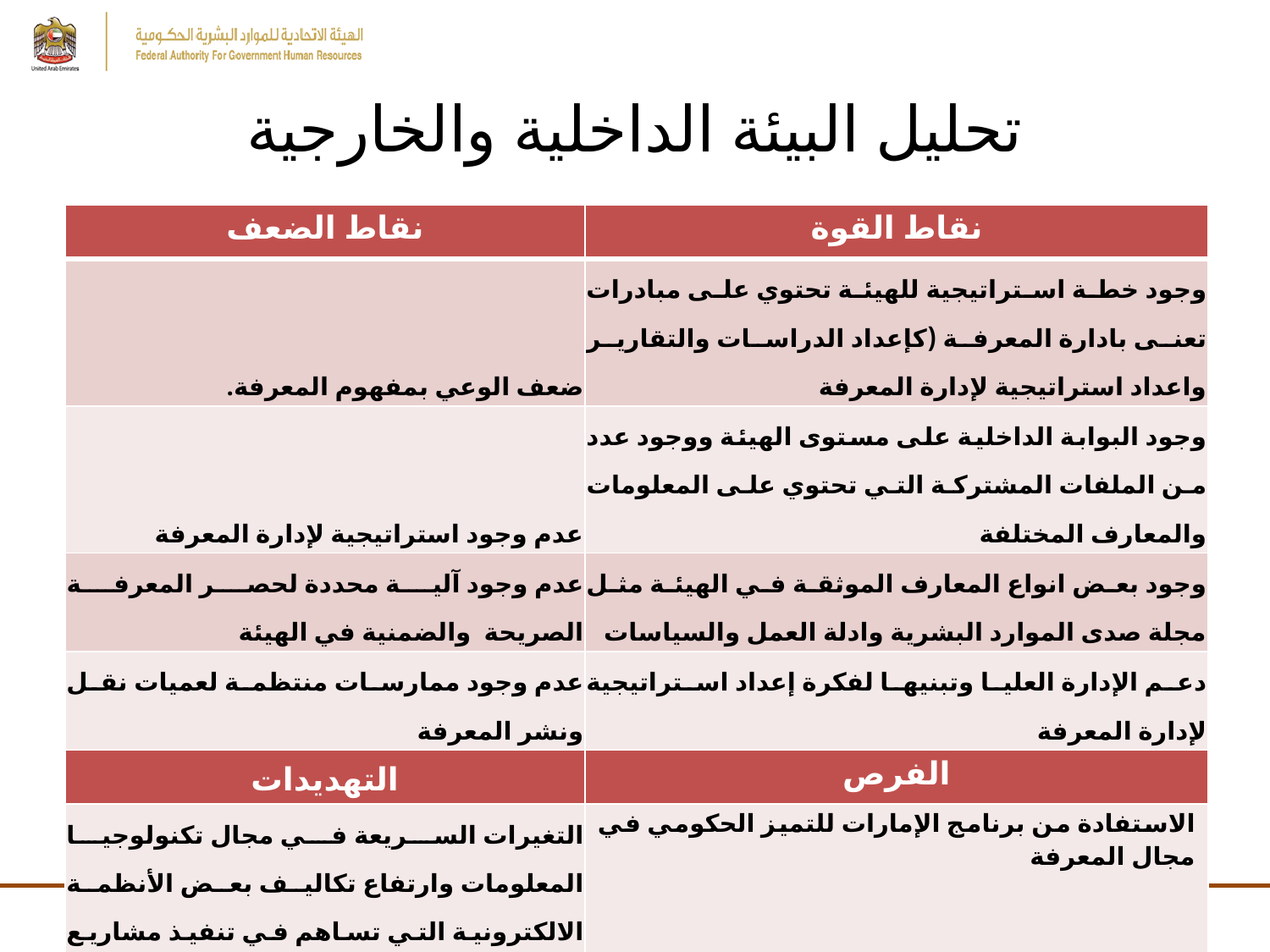

# تحليل البيئة الداخلية والخارجية
| نقاط الضعف | نقاط القوة |
| --- | --- |
| ضعف الوعي بمفهوم المعرفة. | وجود خطة استراتيجية للهيئة تحتوي على مبادرات تعنى بادارة المعرفة (كإعداد الدراسات والتقارير واعداد استراتيجية لإدارة المعرفة |
| عدم وجود استراتيجية لإدارة المعرفة | وجود البوابة الداخلية على مستوى الهيئة ووجود عدد من الملفات المشتركة التي تحتوي على المعلومات والمعارف المختلفة |
| عدم وجود آلية محددة لحصر المعرفة الصريحة والضمنية في الهيئة | وجود بعض انواع المعارف الموثقة في الهيئة مثل مجلة صدى الموارد البشرية وادلة العمل والسياسات |
| عدم وجود ممارسات منتظمة لعميات نقل ونشر المعرفة | دعم الإدارة العليا وتبنيها لفكرة إعداد استراتيجية لإدارة المعرفة |
| التهديدات | الفرص |
| التغيرات السريعة في مجال تكنولوجيا المعلومات وارتفاع تكاليف بعض الأنظمة الالكترونية التي تساهم في تنفيذ مشاريع ادارة المعرفة | الاستفادة من برنامج الإمارات للتميز الحكومي في مجال المعرفة |
|  | الاطلاع على تجارب وخبرات الوزارات والهيئات في مجال إدارة المعرفة |